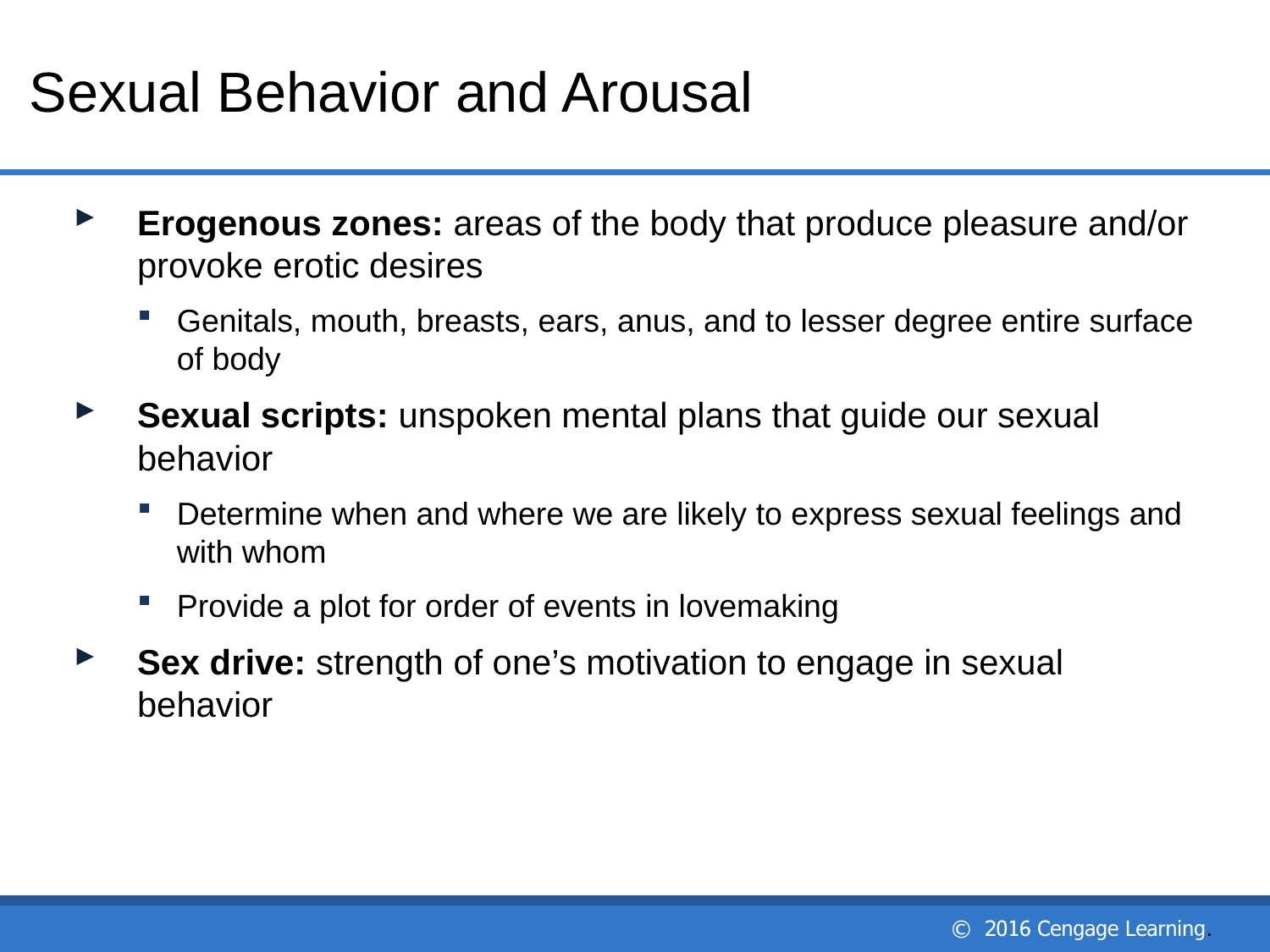

# Sexual Behavior and Arousal
Erogenous zones: areas of the body that produce pleasure and/or provoke erotic desires
Genitals, mouth, breasts, ears, anus, and to lesser degree entire surface of body
Sexual scripts: unspoken mental plans that guide our sexual behavior
Determine when and where we are likely to express sexual feelings and with whom
Provide a plot for order of events in lovemaking
Sex drive: strength of one’s motivation to engage in sexual behavior